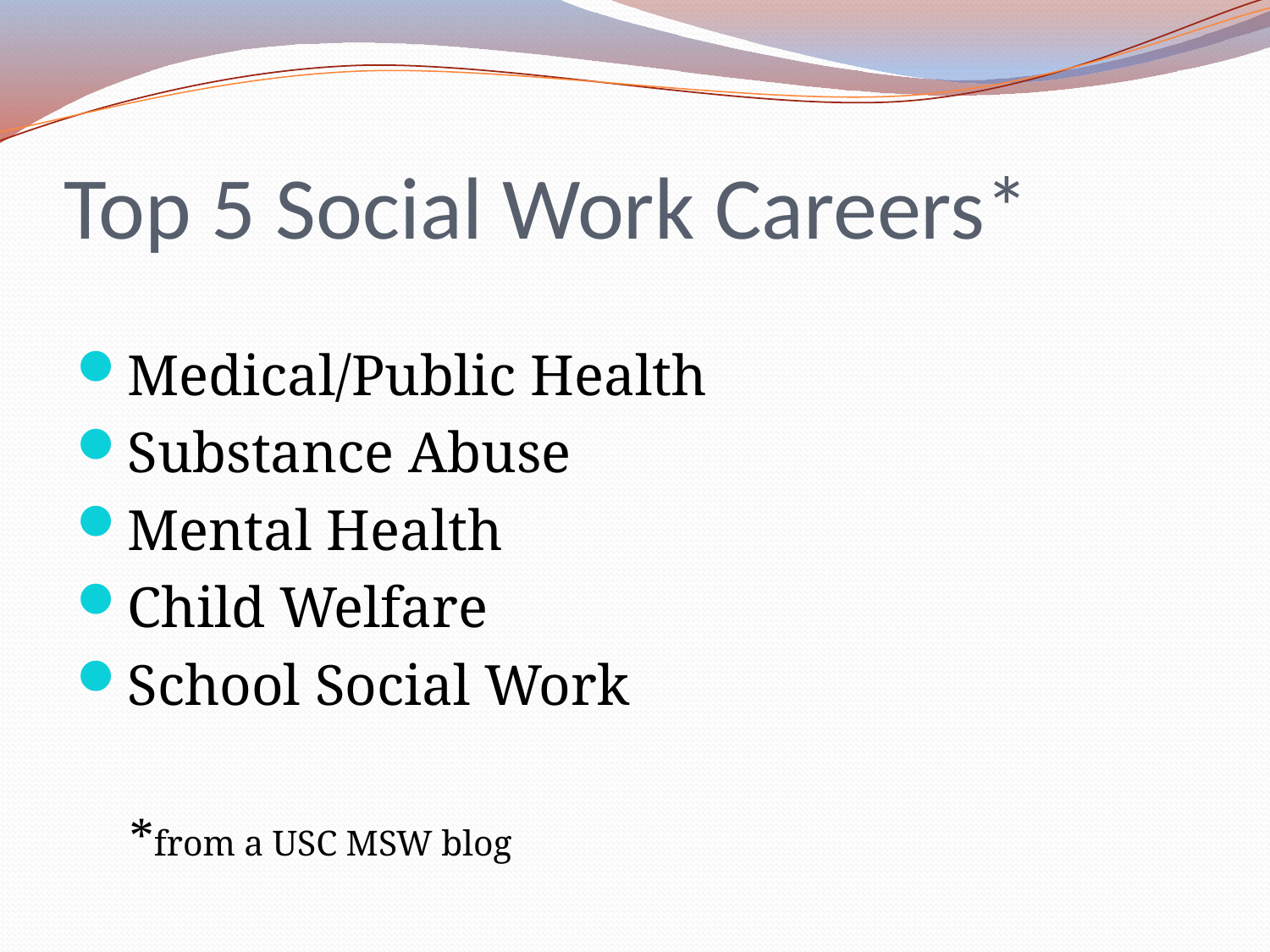

# Top 5 Social Work Careers*

Medical/Public Health
Substance Abuse
Mental Health
Child Welfare
School Social Work

*from a USC MSW blog